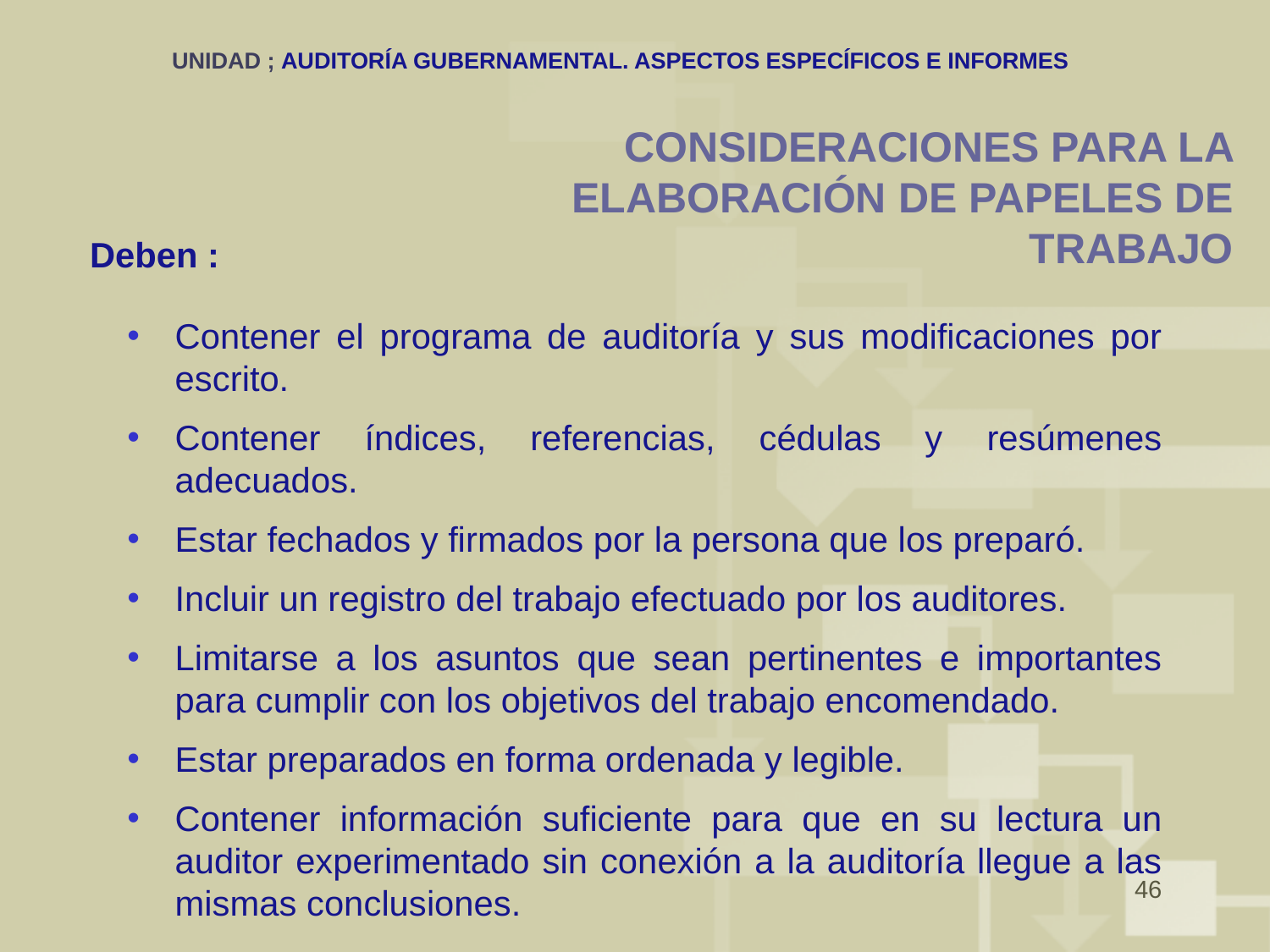

# UNIDAD ; AUDITORÍA GUBERNAMENTAL. ASPECTOS ESPECÍFICOS E INFORMES
CONSIDERACIONES PARA LA ELABORACIÓN DE PAPELES DE TRABAJO
Deben :
Contener el programa de auditoría y sus modificaciones por escrito.

Contener índices, referencias, cédulas y resúmenes adecuados.

Estar fechados y firmados por la persona que los preparó.

Incluir un registro del trabajo efectuado por los auditores.

Limitarse a los asuntos que sean pertinentes e importantes para cumplir con los objetivos del trabajo encomendado.

Estar preparados en forma ordenada y legible.

Contener información suficiente para que en su lectura un auditor experimentado sin conexión a la auditoría llegue a las mismas conclusiones.
46